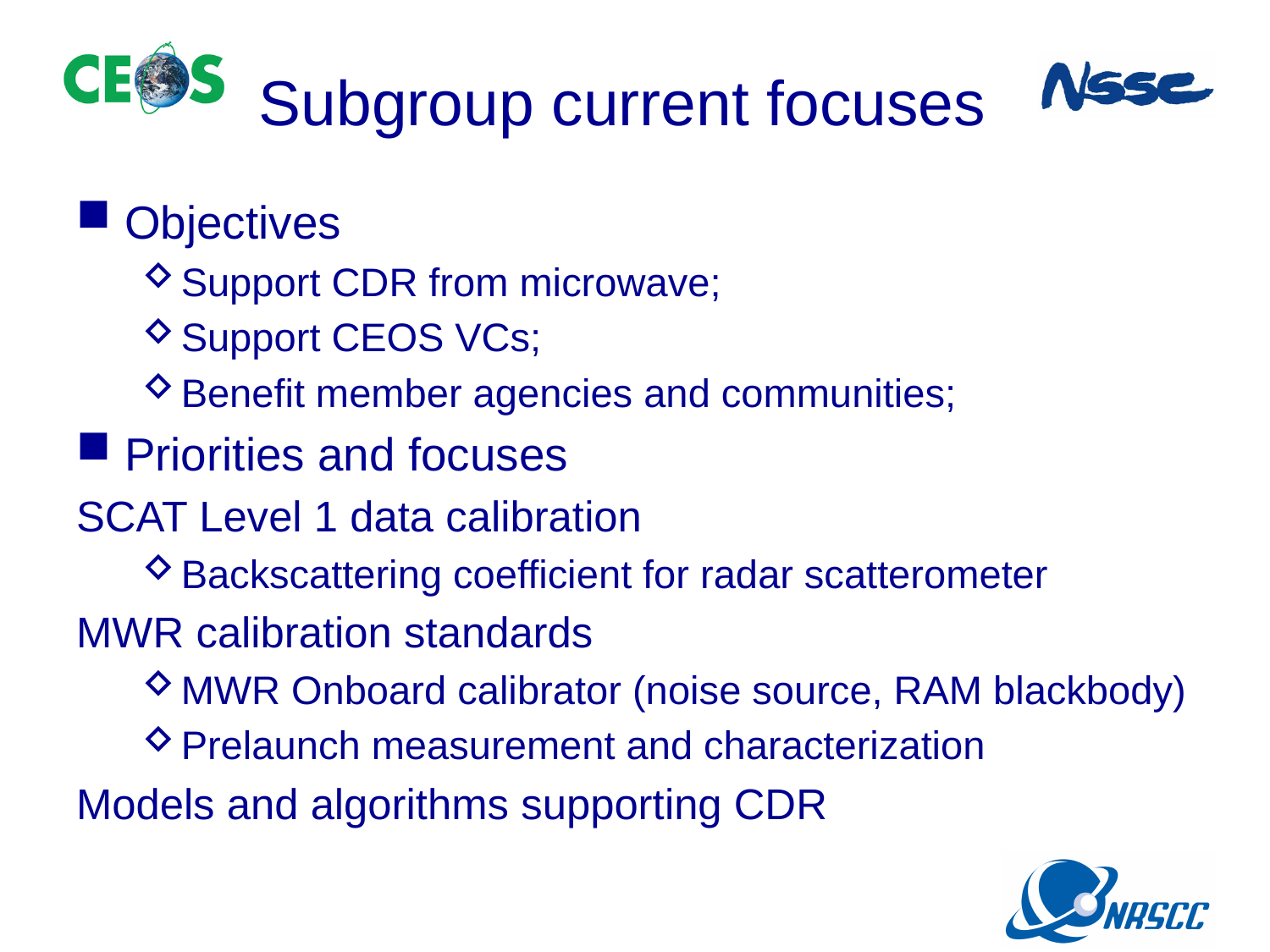

# Subgroup current focuses
Objectives
Support CDR from microwave;
Support CEOS VCs;
Benefit member agencies and communities;
Priorities and focuses
SCAT Level 1 data calibration
Backscattering coefficient for radar scatterometer
MWR calibration standards
MWR Onboard calibrator (noise source, RAM blackbody)
Prelaunch measurement and characterization
Models and algorithms supporting CDR